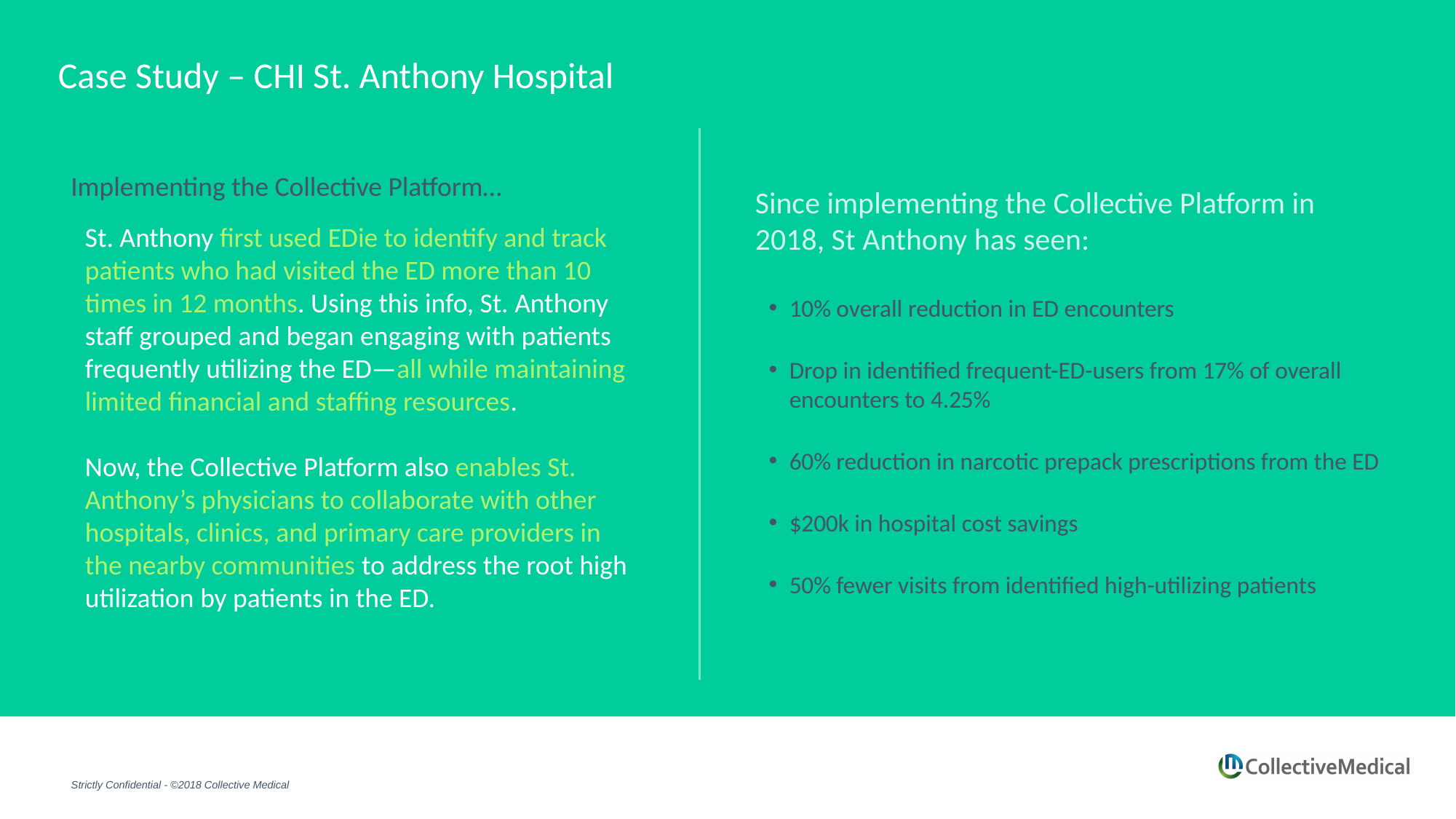

Case Study – CHI St. Anthony Hospital
Implementing the Collective Platform…

St. Anthony first used EDie to identify and track patients who had visited the ED more than 10 times in 12 months. Using this info, St. Anthony staff grouped and began engaging with patients frequently utilizing the ED—all while maintaining limited financial and staffing resources.

Now, the Collective Platform also enables St. Anthony’s physicians to collaborate with other hospitals, clinics, and primary care providers in the nearby communities to address the root high utilization by patients in the ED.
Since implementing the Collective Platform in 2018, St Anthony has seen:

10% overall reduction in ED encounters

Drop in identified frequent-ED-users from 17% of overall encounters to 4.25%

60% reduction in narcotic prepack prescriptions from the ED

$200k in hospital cost savings

50% fewer visits from identified high-utilizing patients